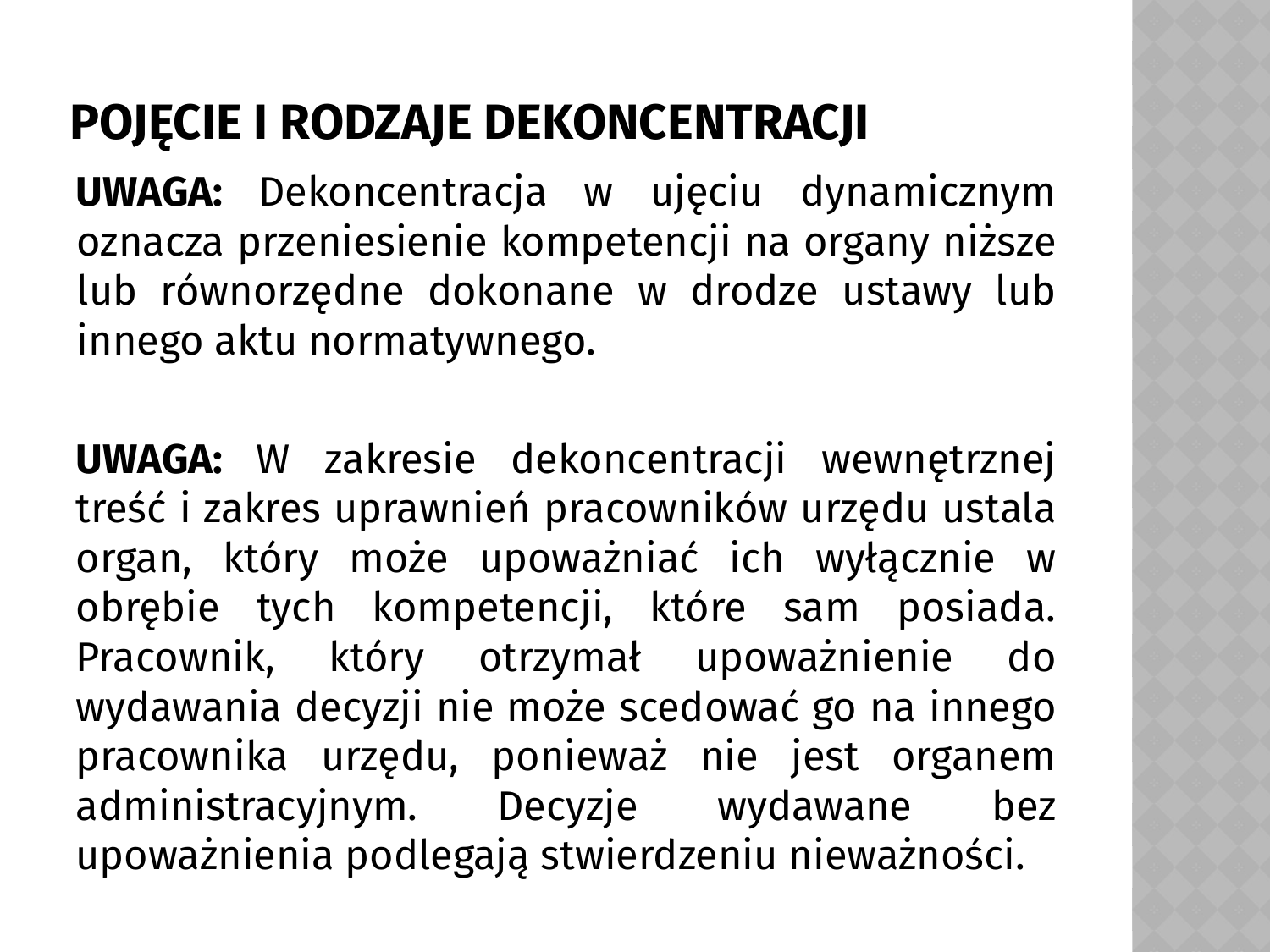

# POJĘCIE I RODZAJE DEKONCENTRACJI
UWAGA: Dekoncentracja w ujęciu dynamicznym oznacza przeniesienie kompetencji na organy niższe lub równorzędne dokonane w drodze ustawy lub innego aktu normatywnego.

UWAGA: W zakresie dekoncentracji wewnętrznej treść i zakres uprawnień pracowników urzędu ustala organ, który może upoważniać ich wyłącznie w obrębie tych kompetencji, które sam posiada. Pracownik, który otrzymał upoważnienie do wydawania decyzji nie może scedować go na innego pracownika urzędu, ponieważ nie jest organem administracyjnym. Decyzje wydawane bez upoważnienia podlegają stwierdzeniu nieważności.